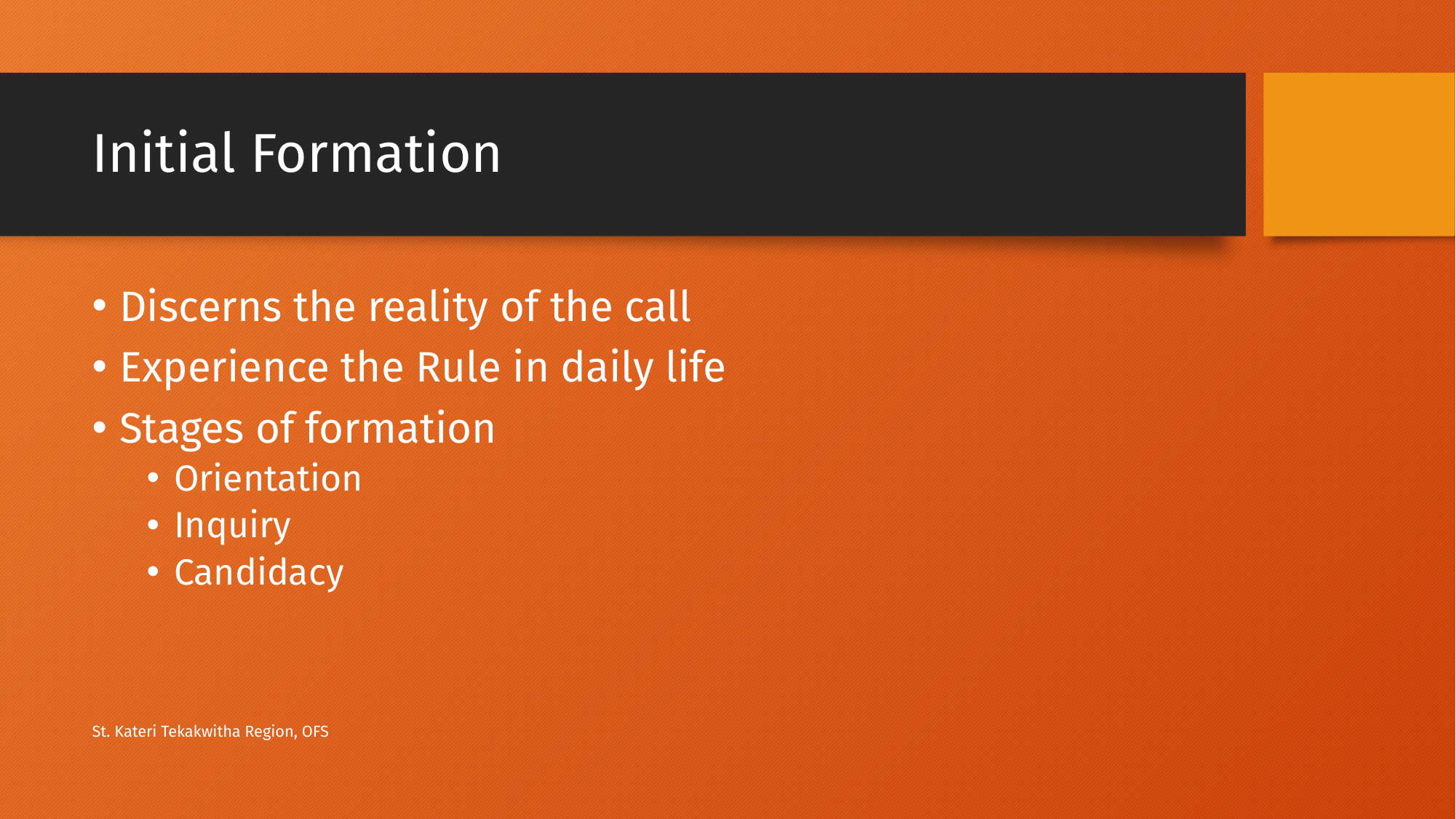

# Initial Formation
Discerns the reality of the call
Experience the Rule in daily life
Stages of formation
Orientation
Inquiry
Candidacy
St. Kateri Tekakwitha Region, OFS